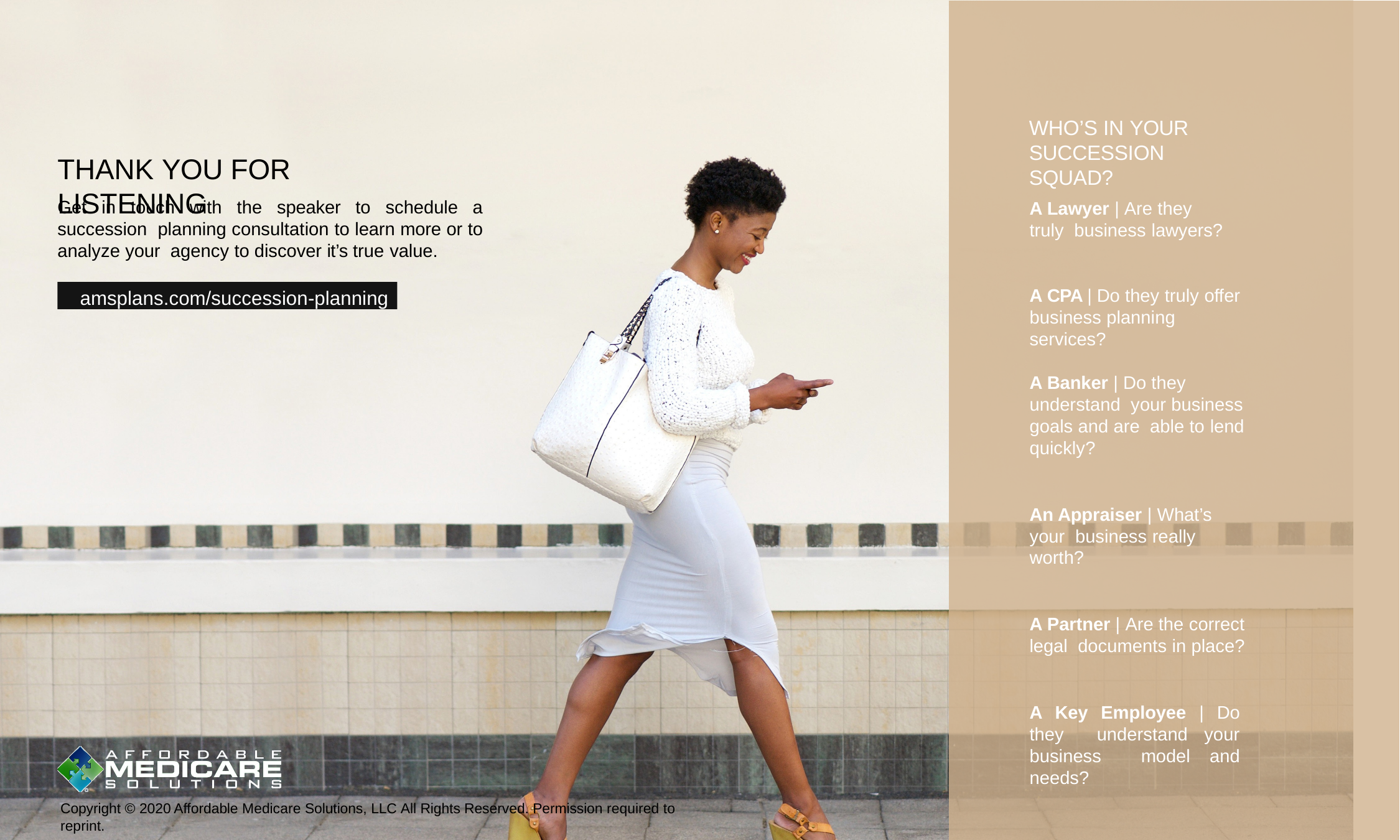

WHO’S IN YOUR  SUCCESSION SQUAD?
# THANK YOU FOR LISTENING
Get in touch with the speaker to schedule a succession  planning consultation to learn more or to analyze your  agency to discover it’s true value.
A Lawyer | Are they truly  business lawyers?
amsplans.com/succession-planning
A CPA | Do they truly offer  business planning services?
A Banker | Do they understand  your business goals and are  able to lend quickly?

An Appraiser | What’s your  business really worth?

A Partner | Are the correct legal  documents in place?

A Key Employee | Do they  understand your business  model and needs?

Copyright © 2020 Affordable Medicare Solutions, LLC All Rights Reserved. Permission required to reprint.